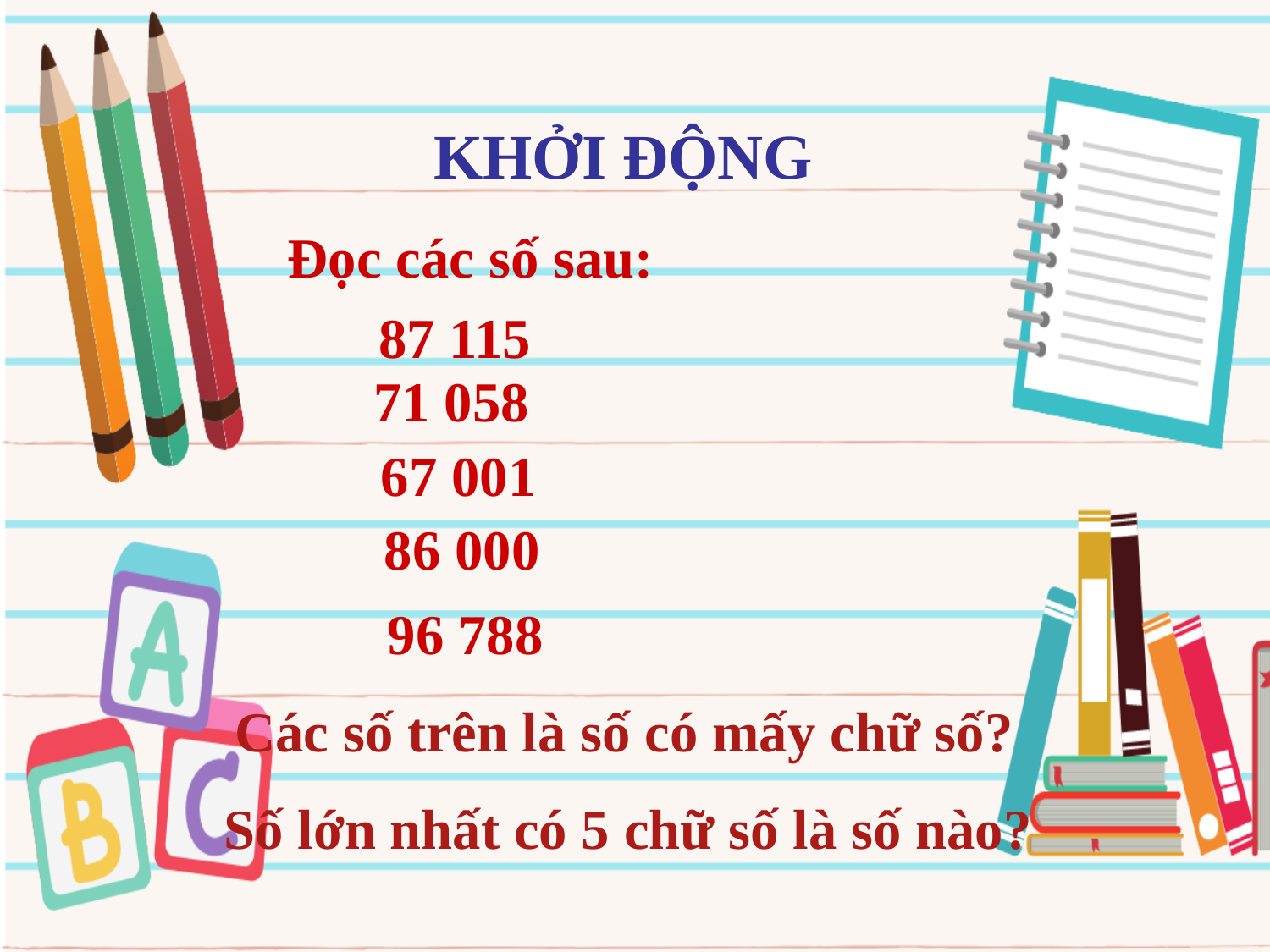

KHỞI ĐỘNG
Đọc các số sau:
87 115
 71 058
     67 001
    86 000
   96 788
Các số trên là số có mấy chữ số?
Số lớn nhất có 5 chữ số là số nào?